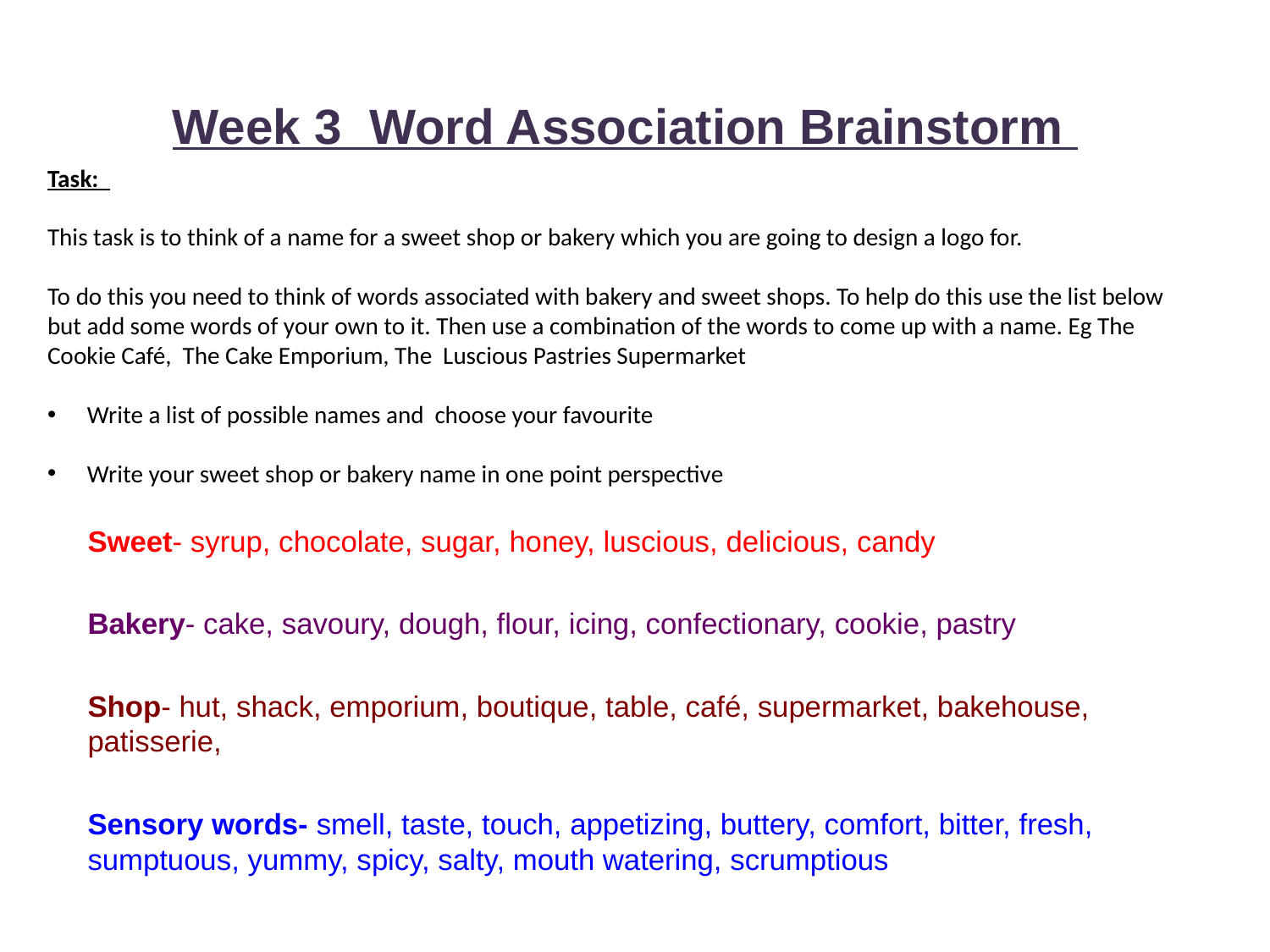

# Week 3  Word Association Brainstorm
Task:

This task is to think of a name for a sweet shop or bakery which you are going to design a logo for.

To do this you need to think of words associated with bakery and sweet shops. To help do this use the list below but add some words of your own to it. Then use a combination of the words to come up with a name. Eg The Cookie Café,  The Cake Emporium, The  Luscious Pastries Supermarket

Write a list of possible names and  choose your favourite

Write your sweet shop or bakery name in one point perspective

Sweet- syrup, chocolate, sugar, honey, luscious, delicious, candy

Bakery- cake, savoury, dough, flour, icing, confectionary, cookie, pastry

Shop- hut, shack, emporium, boutique, table, café, supermarket, bakehouse, patisserie,

Sensory words- smell, taste, touch, appetizing, buttery, comfort, bitter, fresh, sumptuous, yummy, spicy, salty, mouth watering, scrumptious